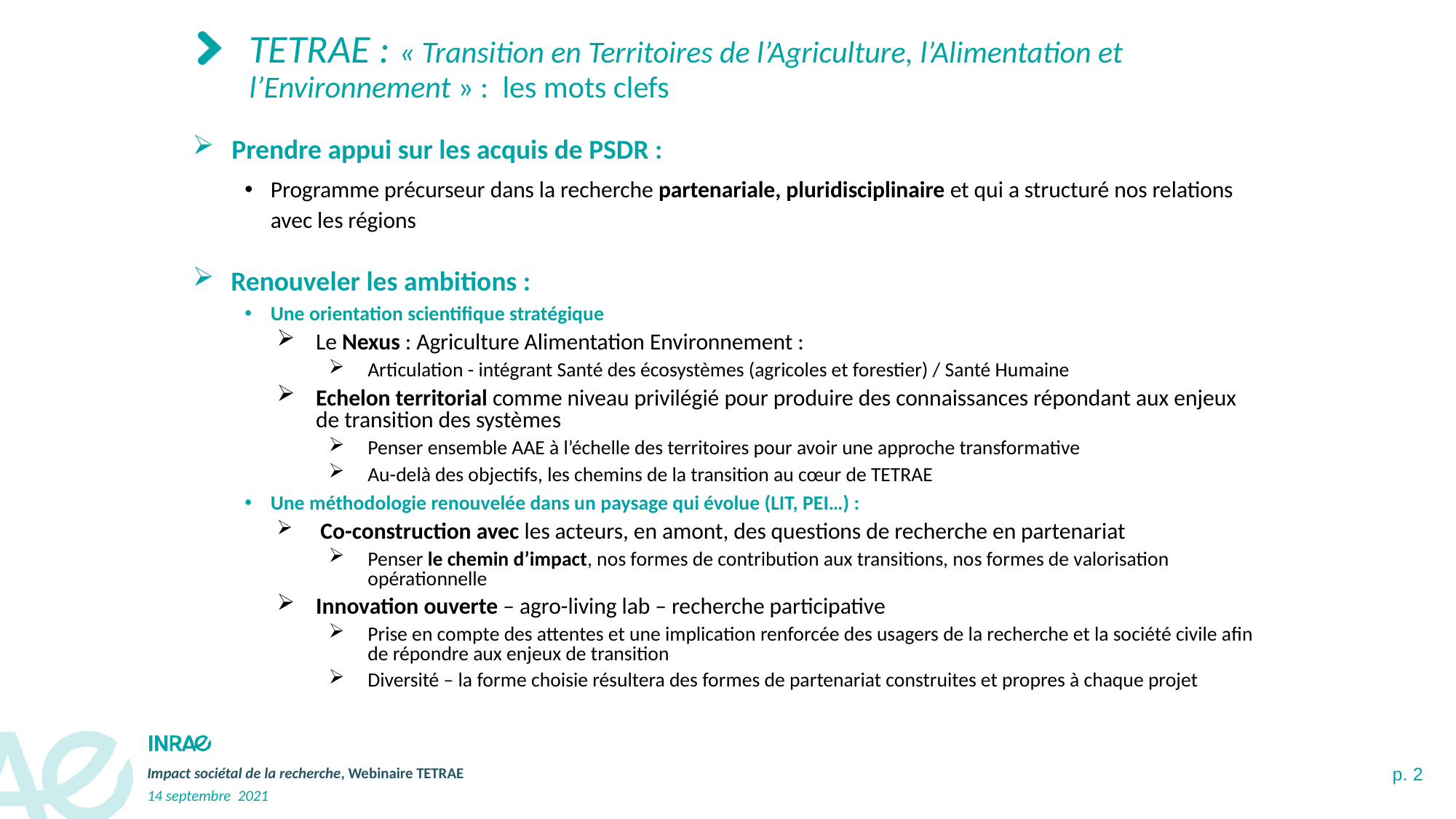

# TETRAE : « Transition en Territoires de l’Agriculture, l’Alimentation et l’Environnement » :  les mots clefs
Prendre appui sur les acquis de PSDR :
Programme précurseur dans la recherche partenariale, pluridisciplinaire et qui a structuré nos relations avec les régions
  Renouveler les ambitions :
Une orientation scientifique stratégique
Le Nexus : Agriculture Alimentation Environnement :
Articulation - intégrant Santé des écosystèmes (agricoles et forestier) / Santé Humaine
Echelon territorial comme niveau privilégié pour produire des connaissances répondant aux enjeux de transition des systèmes
Penser ensemble AAE à l’échelle des territoires pour avoir une approche transformative
Au-delà des objectifs, les chemins de la transition au cœur de TETRAE
Une méthodologie renouvelée dans un paysage qui évolue (LIT, PEI…) :
 Co-construction avec les acteurs, en amont, des questions de recherche en partenariat
Penser le chemin d’impact, nos formes de contribution aux transitions, nos formes de valorisation opérationnelle
Innovation ouverte – agro-living lab – recherche participative
Prise en compte des attentes et une implication renforcée des usagers de la recherche et la société civile afin de répondre aux enjeux de transition
Diversité – la forme choisie résultera des formes de partenariat construites et propres à chaque projet